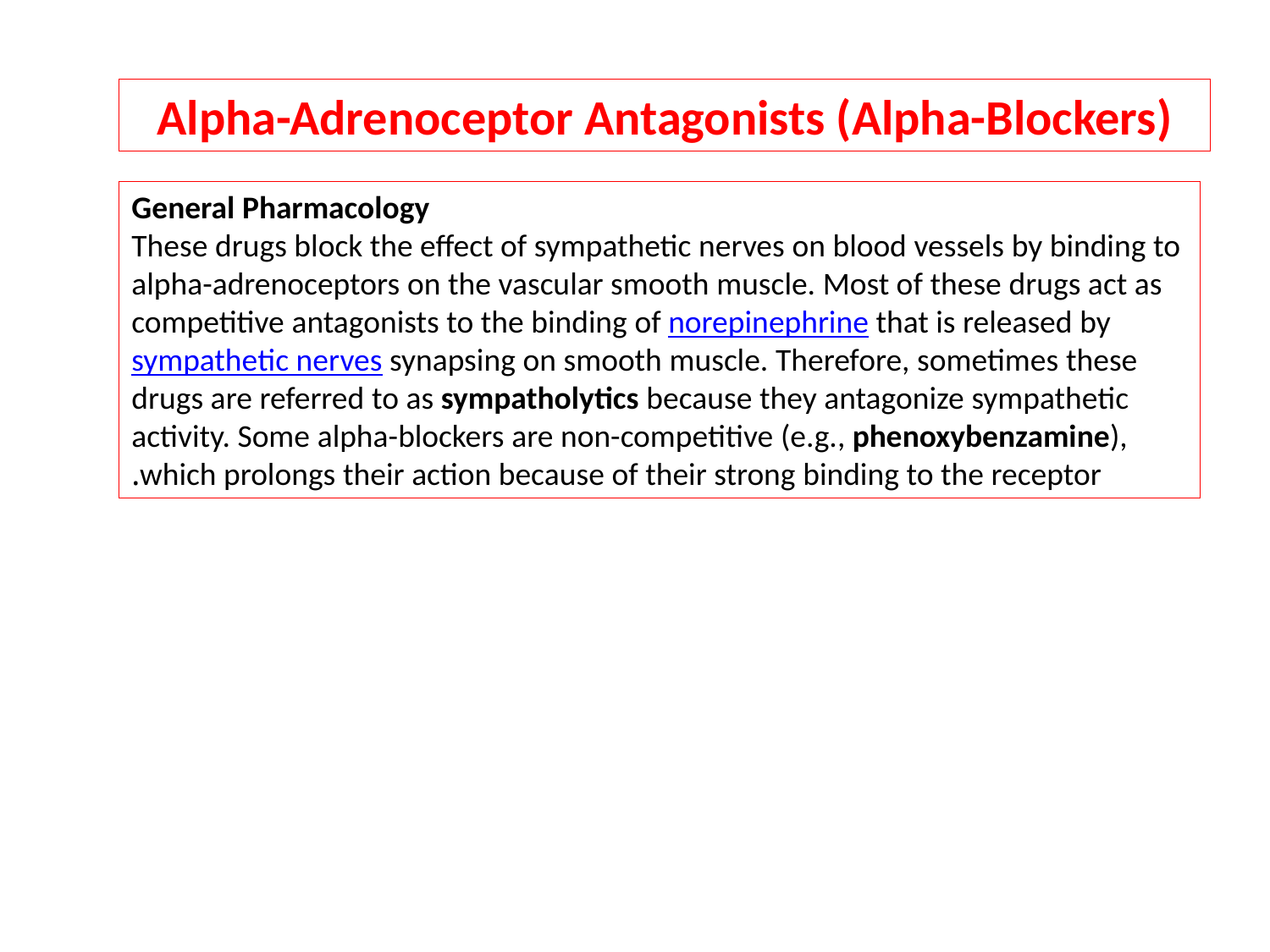

Alpha-Adrenoceptor Antagonists (Alpha-Blockers)
General Pharmacology
These drugs block the effect of sympathetic nerves on blood vessels by binding to alpha-adrenoceptors on the vascular smooth muscle. Most of these drugs act as competitive antagonists to the binding of norepinephrine that is released by sympathetic nerves synapsing on smooth muscle. Therefore, sometimes these drugs are referred to as sympatholytics because they antagonize sympathetic activity. Some alpha-blockers are non-competitive (e.g., phenoxybenzamine), which prolongs their action because of their strong binding to the receptor.